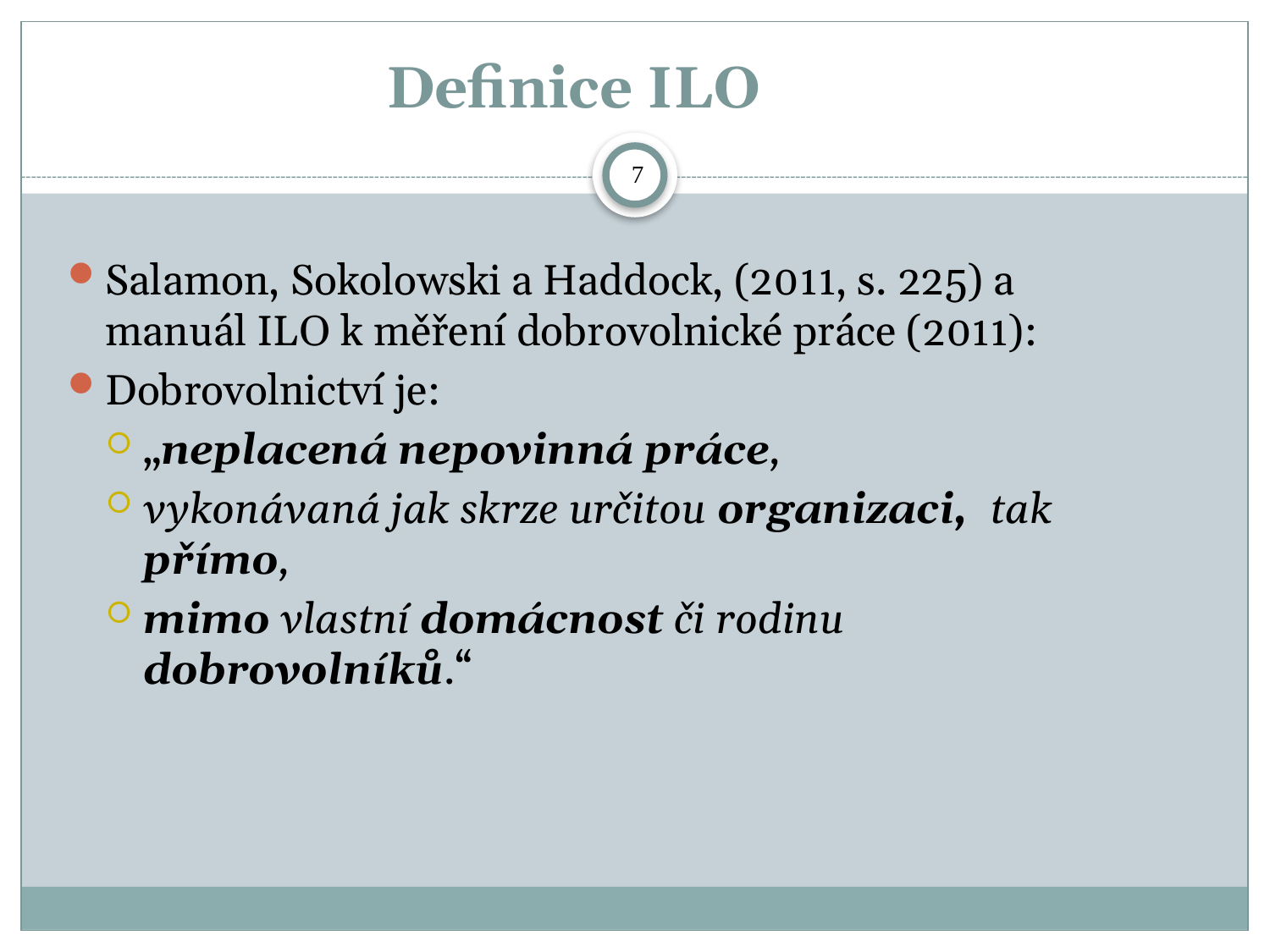

# Definice ILO
7
Salamon, Sokolowski a Haddock, (2011, s. 225) a manuál ILO k měření dobrovolnické práce (2011):
Dobrovolnictví je:
„neplacená nepovinná práce,
vykonávaná jak skrze určitou organizaci,  tak přímo,
mimo vlastní domácnost či rodinu dobrovolníků.“